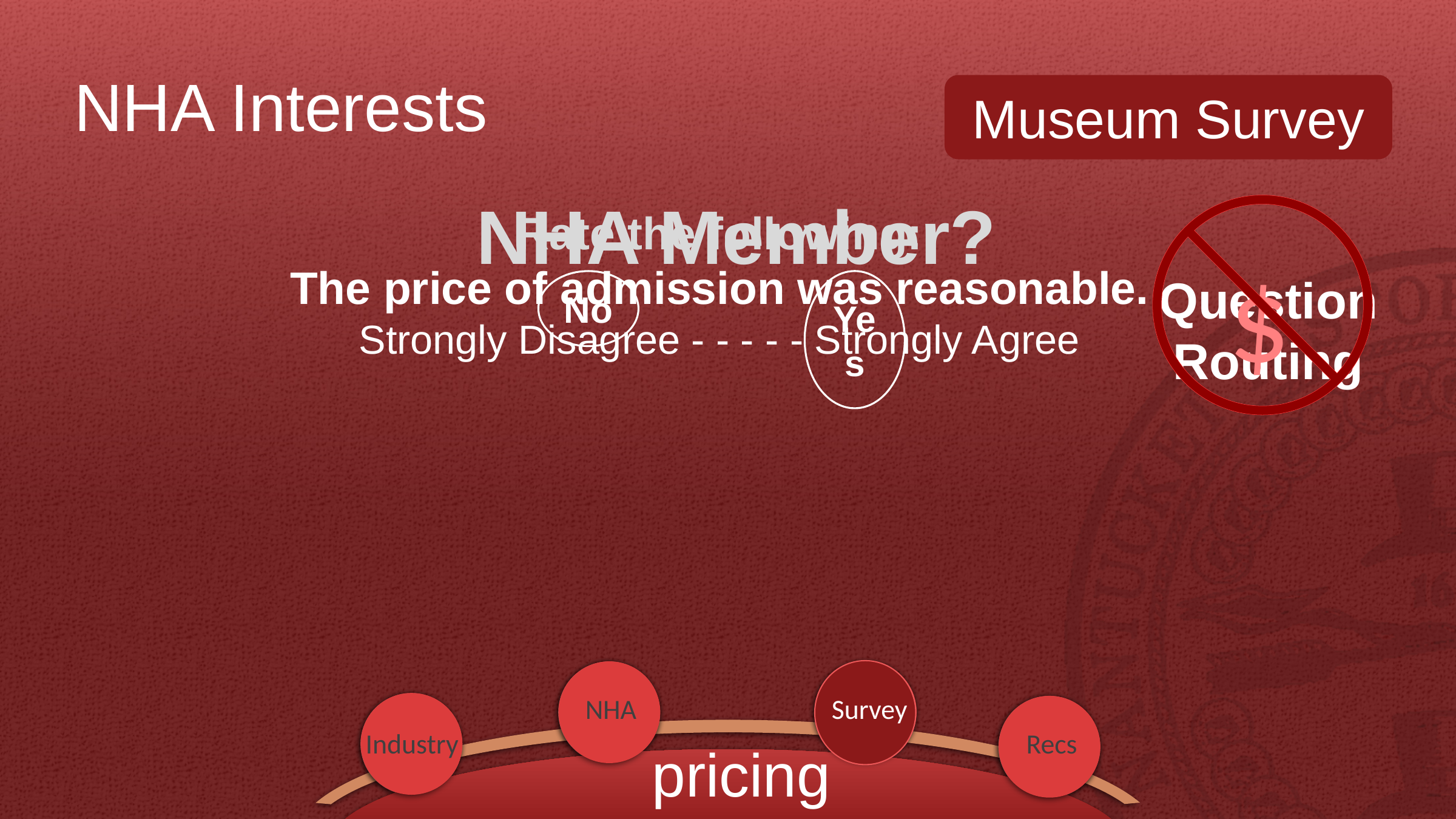

# NHA Interests
Museum Survey
NHA Member?

$
Rate the following:
The price of admission was reasonable.
Strongly Disagree - - - - - Strongly Agree
Question Routing
No
Yes

NHA
Survey

Industry
Recs
pricing